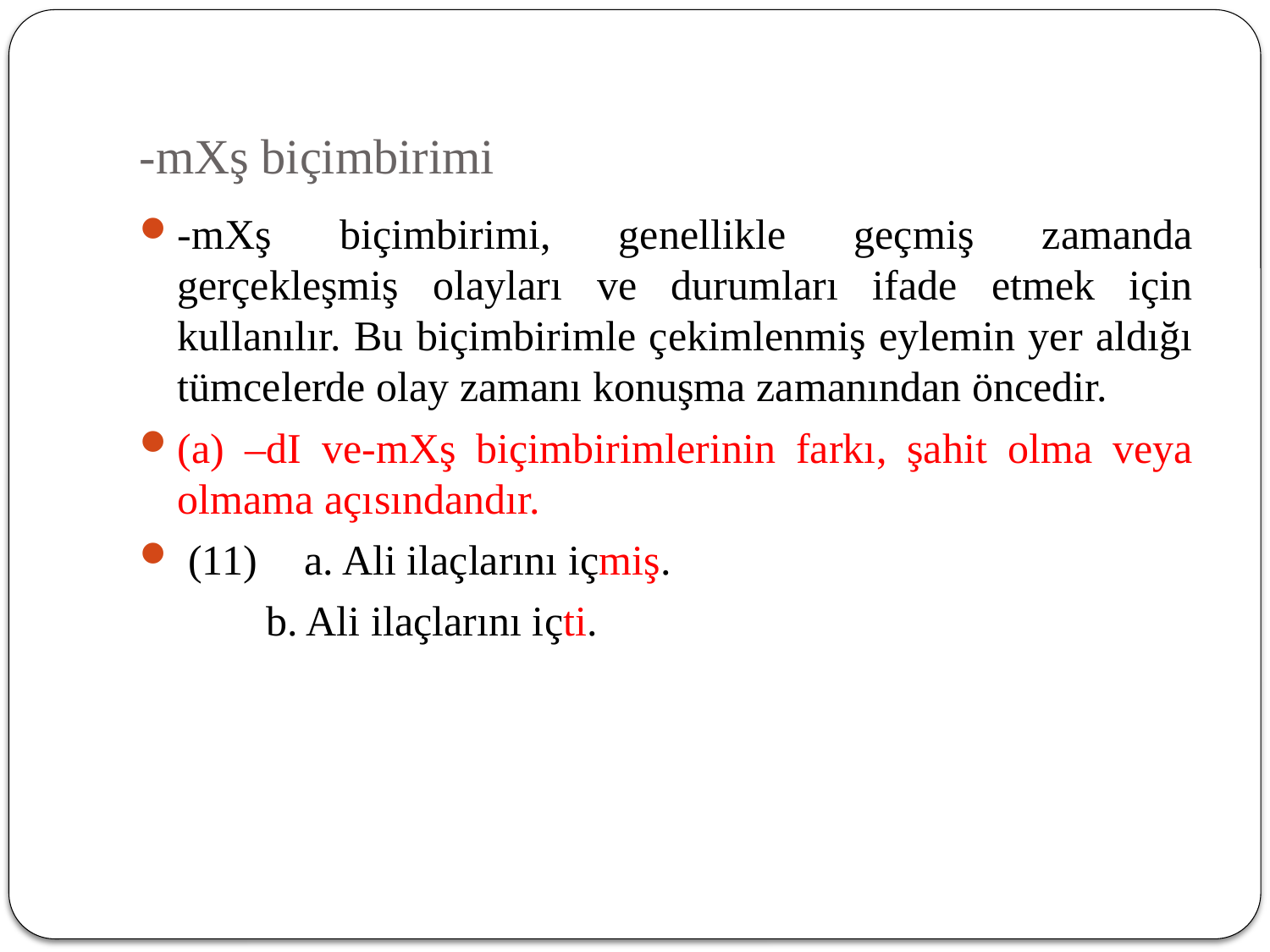

# -mXş biçimbirimi
-mXş biçimbirimi, genellikle geçmiş zamanda gerçekleşmiş olayları ve durumları ifade etmek için kullanılır. Bu biçimbirimle çekimlenmiş eylemin yer aldığı tümcelerde olay zamanı konuşma zamanından öncedir.
(a) –dI ve-mXş biçimbirimlerinin farkı, şahit olma veya olmama açısındandır.
 (11)	a. Ali ilaçlarını içmiş.
	b. Ali ilaçlarını içti.